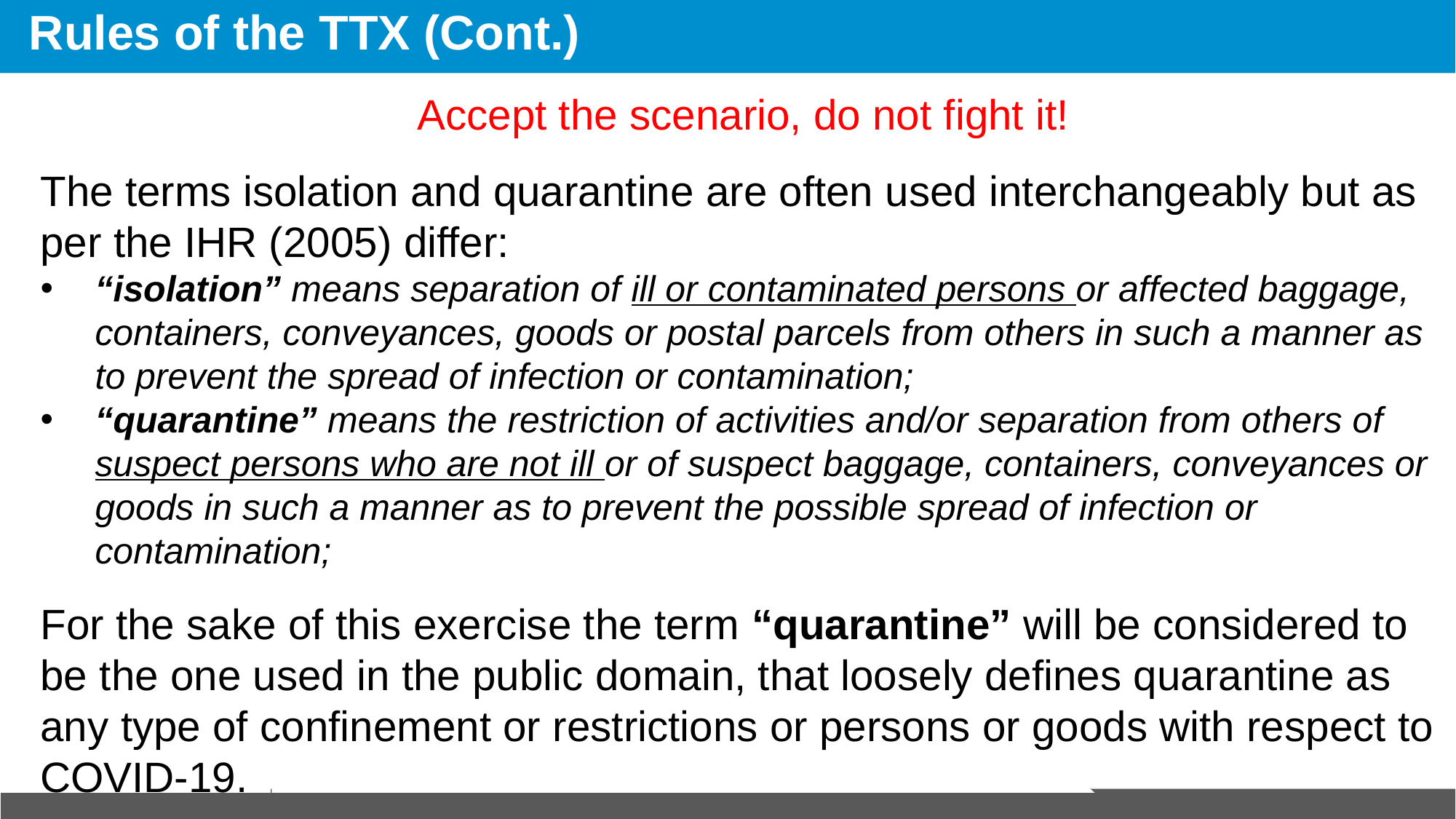

# Rules of the TTX (Cont.)

Accept the scenario, do not fight it!

The terms isolation and quarantine are often used interchangeably but as per the IHR (2005) differ:
“isolation” means separation of ill or contaminated persons or affected baggage, containers, conveyances, goods or postal parcels from others in such a manner as to prevent the spread of infection or contamination;
“quarantine” means the restriction of activities and/or separation from others of suspect persons who are not ill or of suspect baggage, containers, conveyances or goods in such a manner as to prevent the possible spread of infection or contamination;

For the sake of this exercise the term “quarantine” will be considered to be the one used in the public domain, that loosely defines quarantine as any type of confinement or restrictions or persons or goods with respect to COVID-19.